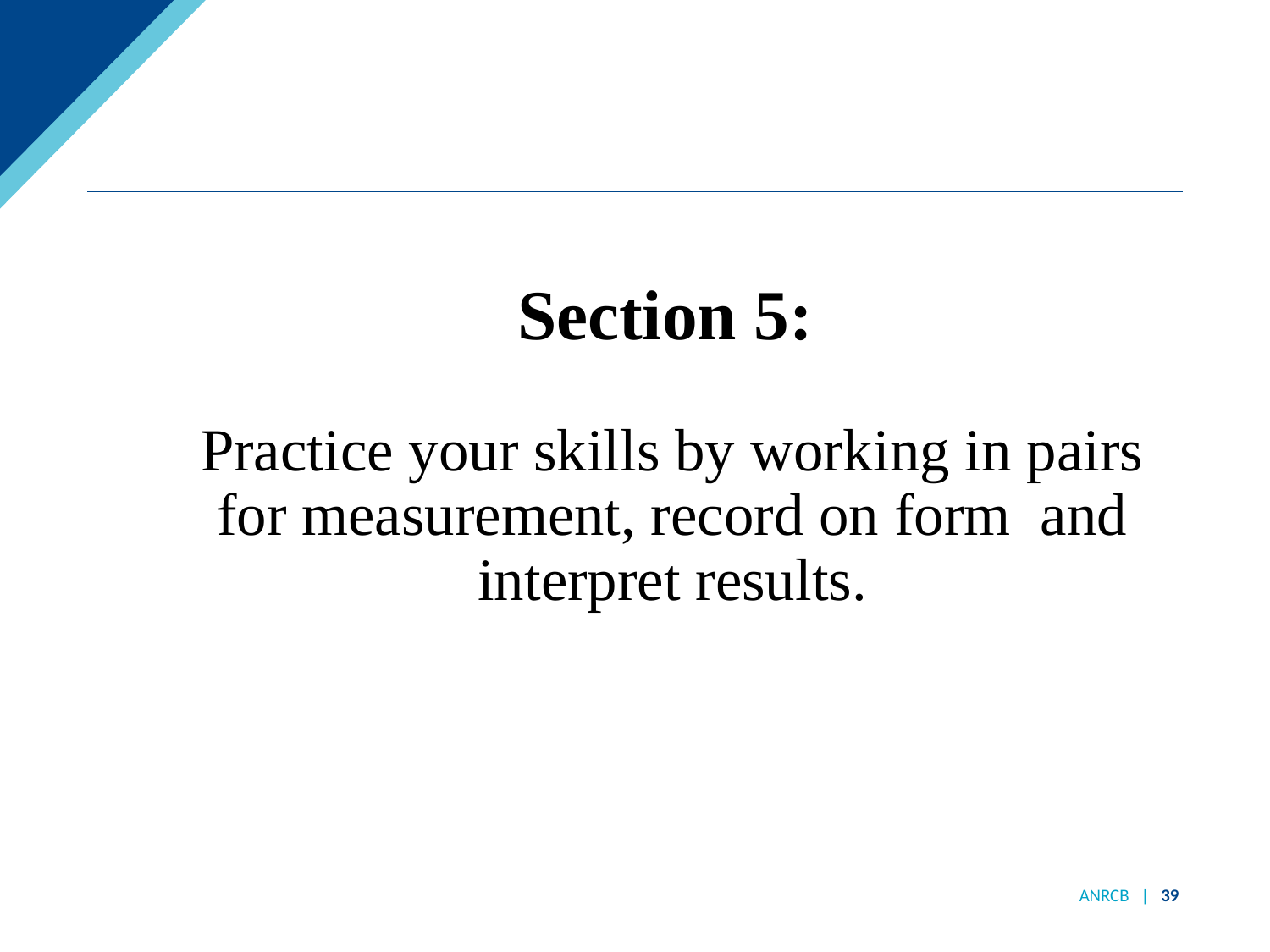

#
Section 5:

Practice your skills by working in pairs for measurement, record on form  and interpret results.
ANRCB   |   39